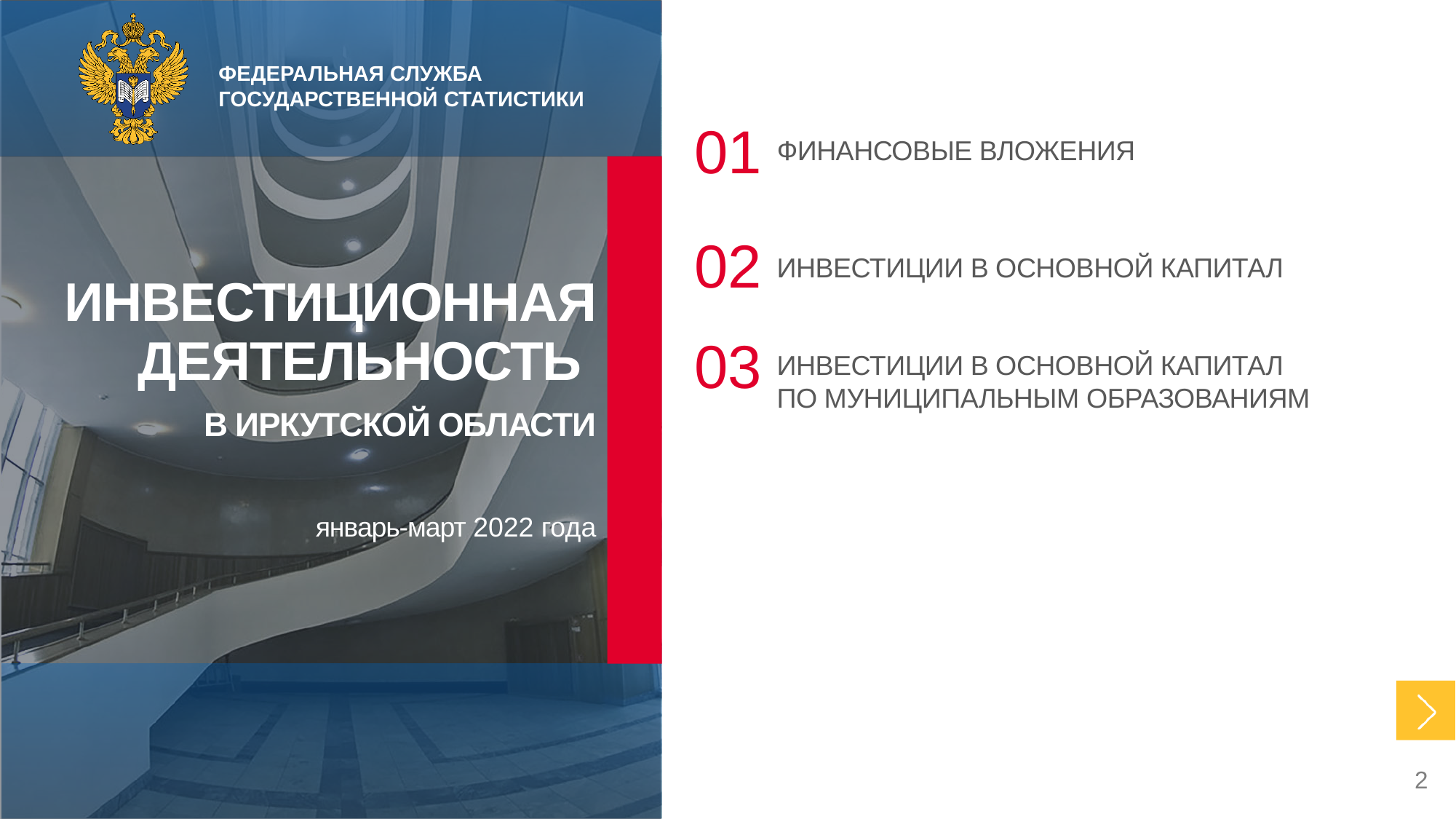

01
ФИНАНСОВЫЕ ВЛОЖЕНИЯ
ИНВЕСТИЦИОННАЯ ДЕЯТЕЛЬНОСТЬ
В ИРКУТСКОЙ ОБЛАСТИ

январь-март 2022 года
02
ИНВЕСТИЦИИ В ОСНОВНОЙ КАПИТАЛ
03
ИНВЕСТИЦИИ В ОСНОВНОЙ КАПИТАЛ
ПО МУНИЦИПАЛЬНЫМ ОБРАЗОВАНИЯМ
2